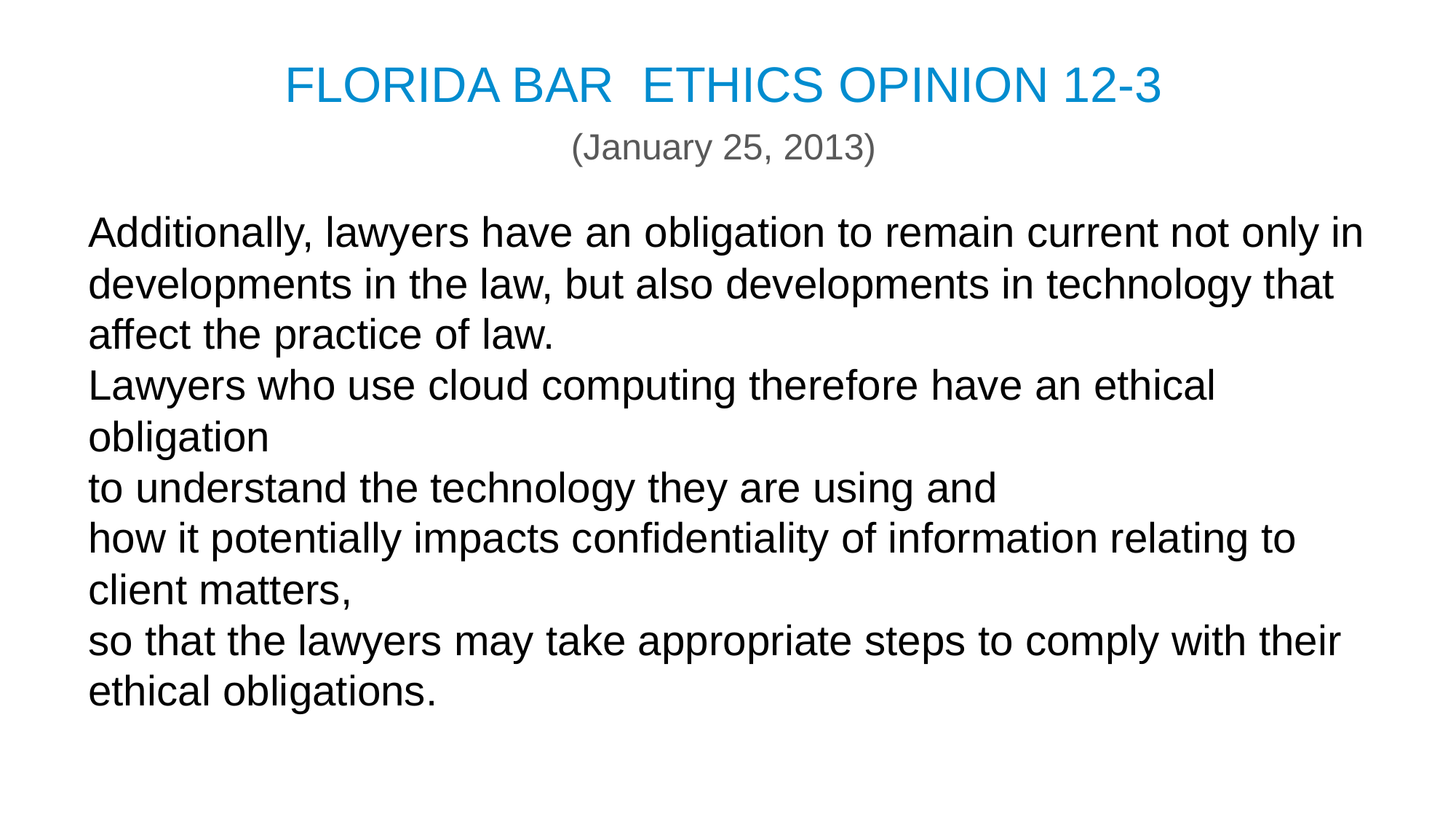

# FLORIDA BAR  ETHICS OPINION 12-3
(January 25, 2013)
Additionally, lawyers have an obligation to remain current not only in developments in the law, but also developments in technology that affect the practice of law.
Lawyers who use cloud computing therefore have an ethical obligation
to understand the technology they are using and
how it potentially impacts confidentiality of information relating to client matters,
so that the lawyers may take appropriate steps to comply with their ethical obligations.